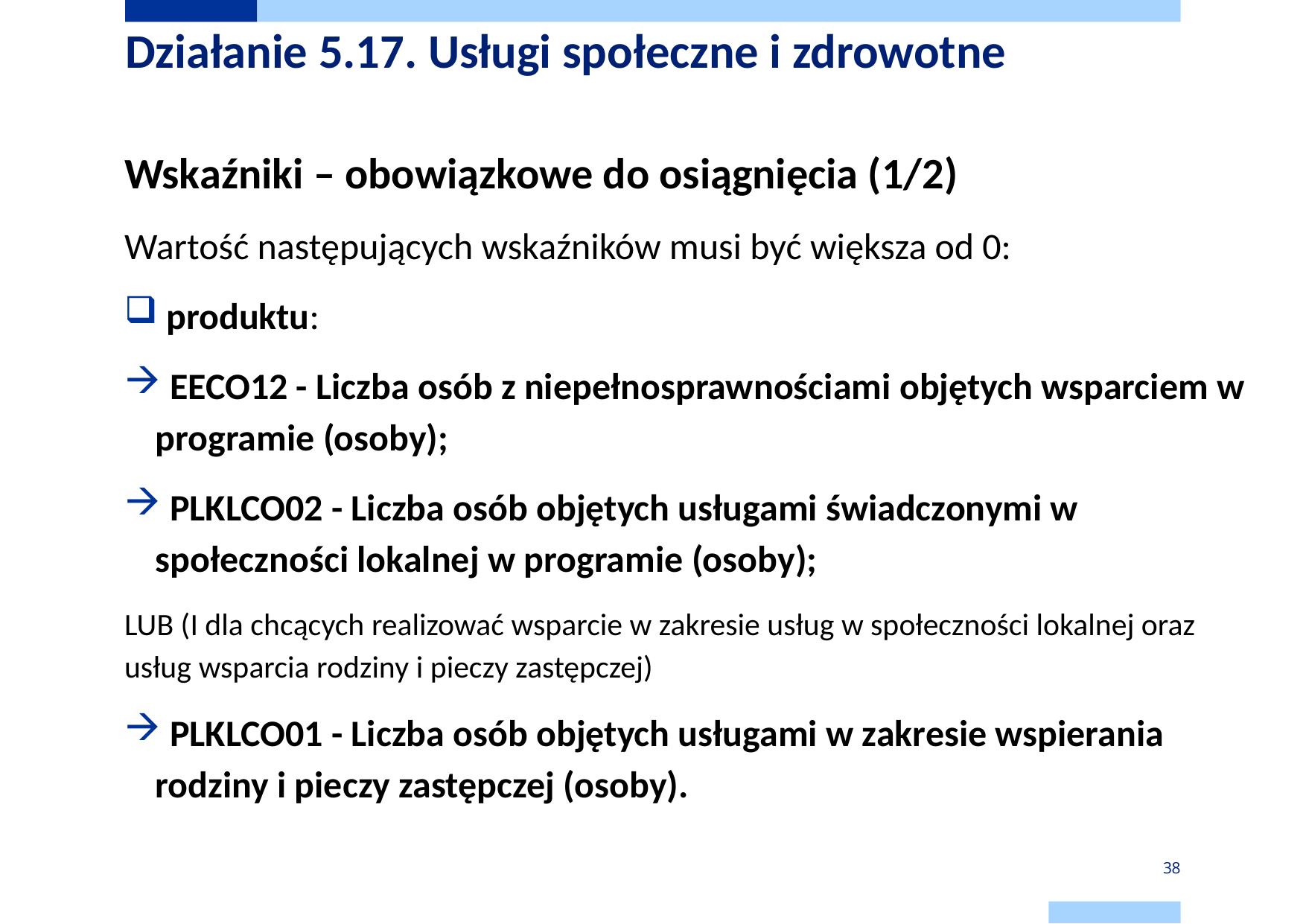

# Działanie 5.17. Usługi społeczne i zdrowotne
Wskaźniki – obowiązkowe do osiągnięcia (1/2)
Wartość następujących wskaźników musi być większa od 0:
 produktu:
 EECO12 - Liczba osób z niepełnosprawnościami objętych wsparciem w programie (osoby);
 PLKLCO02 - Liczba osób objętych usługami świadczonymi w społeczności lokalnej w programie (osoby);
LUB (I dla chcących realizować wsparcie w zakresie usług w społeczności lokalnej oraz usług wsparcia rodziny i pieczy zastępczej)
 PLKLCO01 - Liczba osób objętych usługami w zakresie wspierania rodziny i pieczy zastępczej (osoby).

38